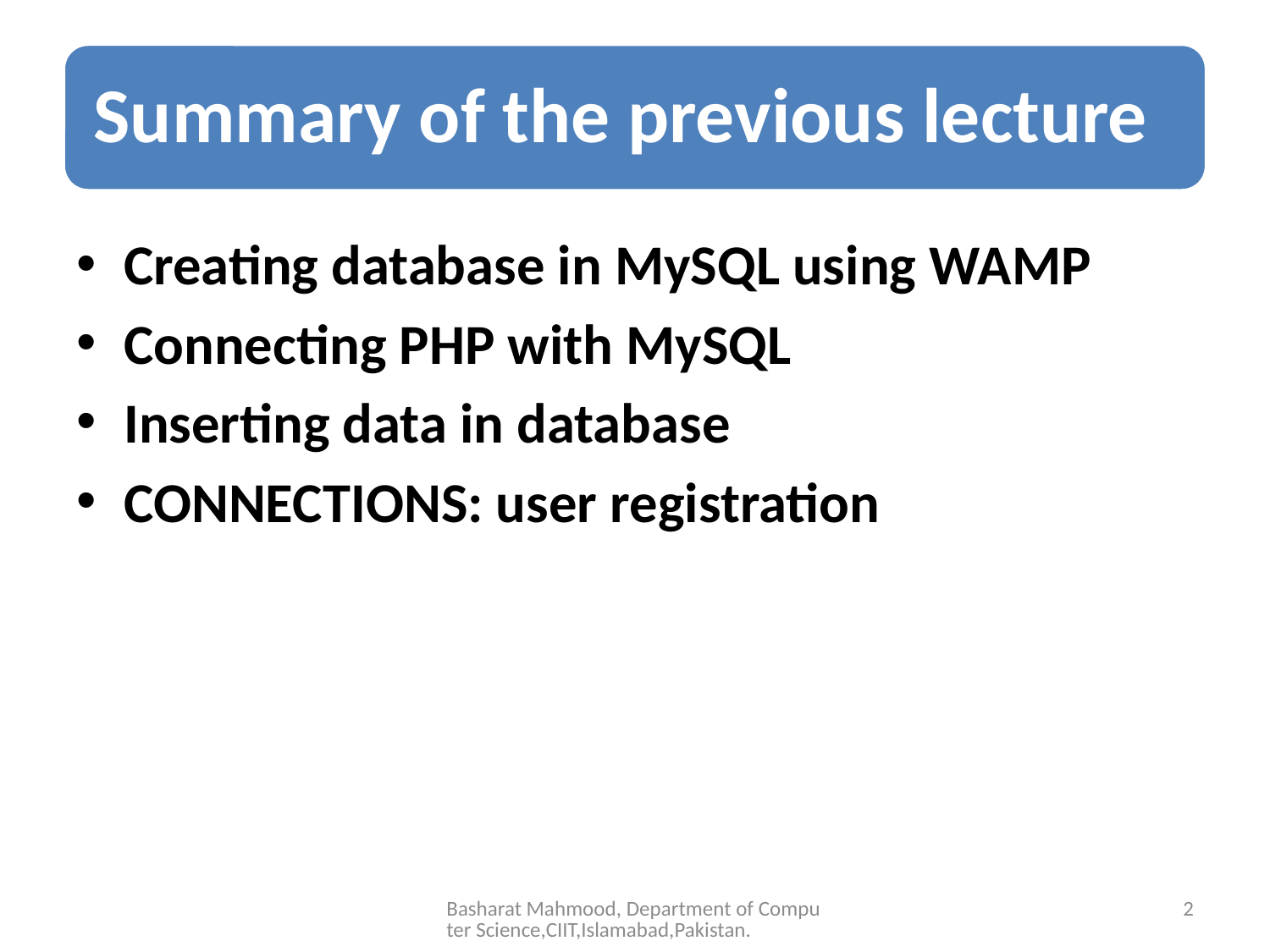

Summary of the previous lecture
Creating database in MySQL using WAMP
Connecting PHP with MySQL
Inserting data in database
CONNECTIONS: user registration
Basharat Mahmood, Department of Computer Science,CIIT,Islamabad,Pakistan.
2